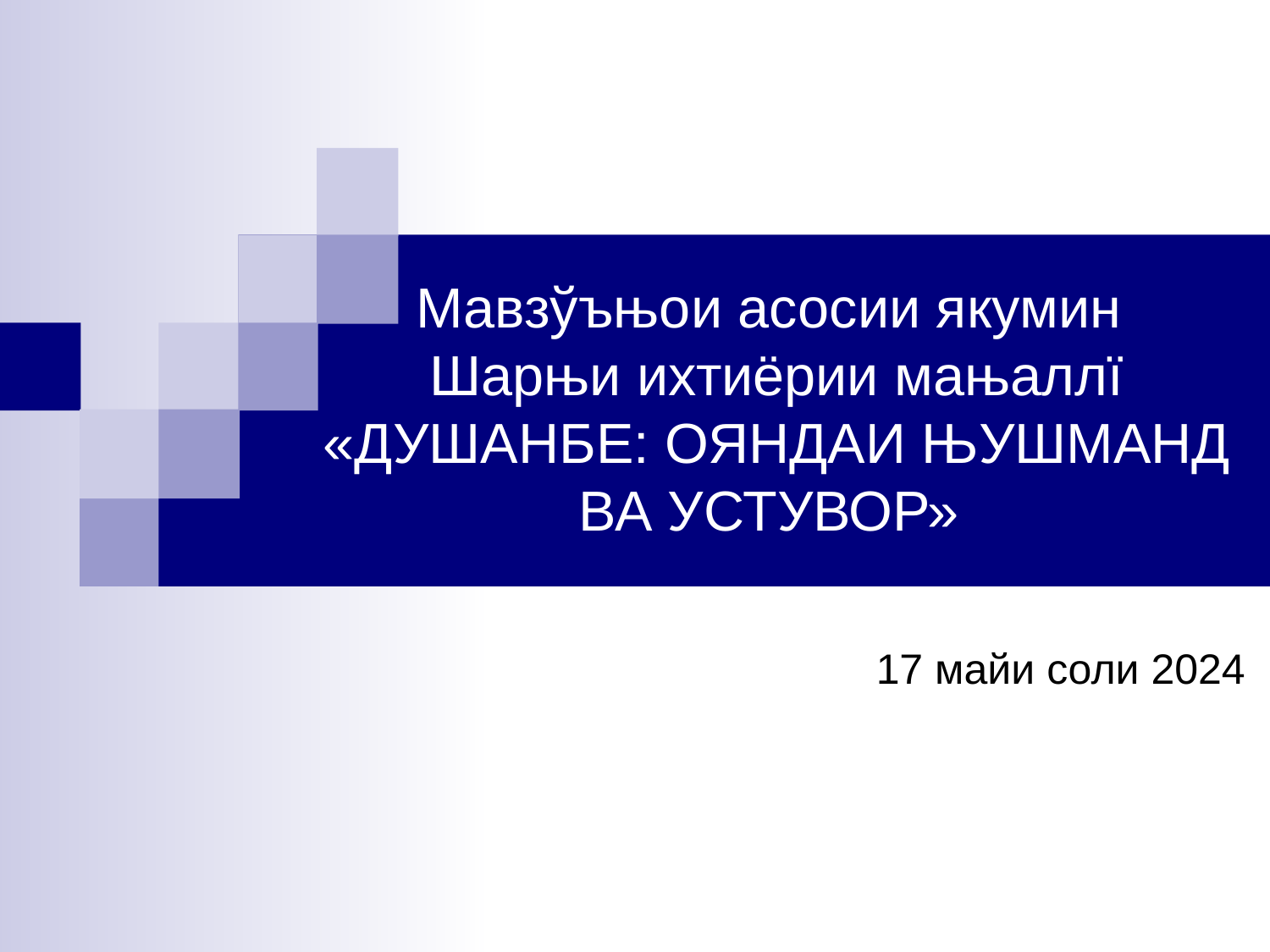

# Мавзўъњои асосии якумин Шарњи ихтиёрии мањаллї «ДУШАНБЕ: ОЯНДАИ ЊУШМАНД ВА УСТУВОР»
17 майи соли 2024